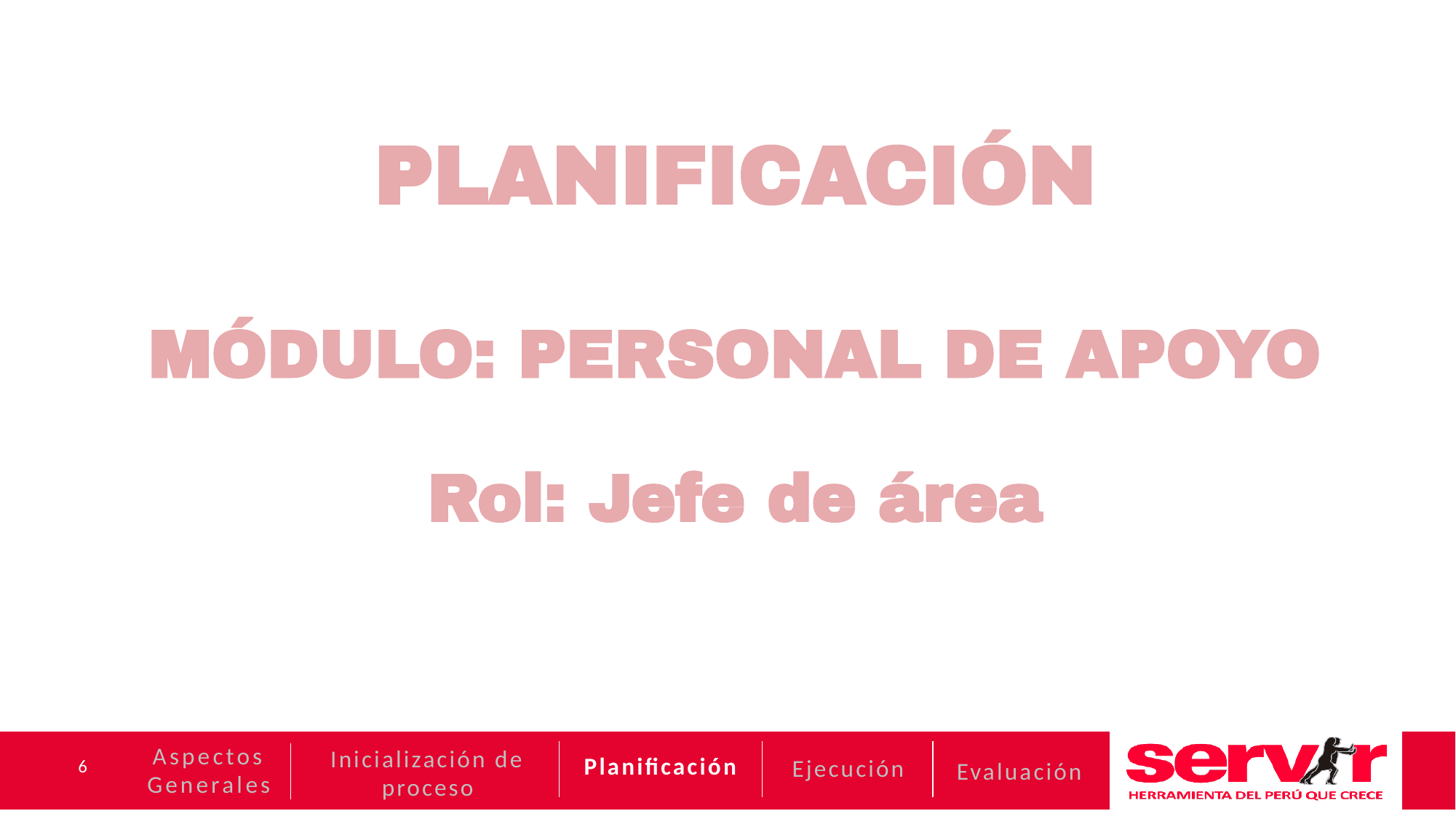

PLANIFICACIÓN
MÓDULO: PERSONAL DE APOYO

Rol: Jefe de área

Aspectos Generales
Inicialización de proceso
Planificación
Ejecución
Evaluación